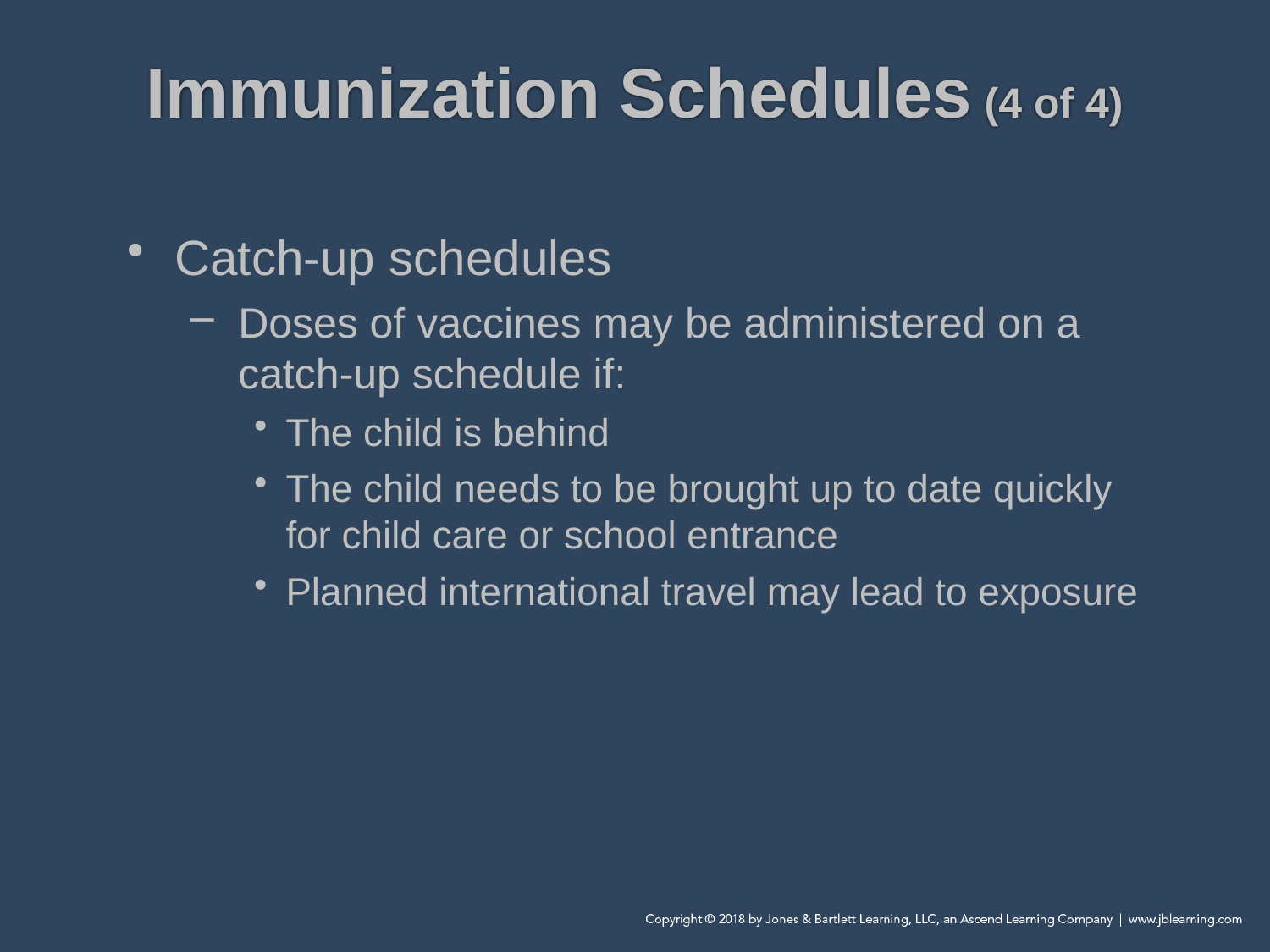

# Immunization Schedules (4 of 4)
Catch-up schedules
Doses of vaccines may be administered on a catch-up schedule if:
The child is behind
The child needs to be brought up to date quickly for child care or school entrance
Planned international travel may lead to exposure